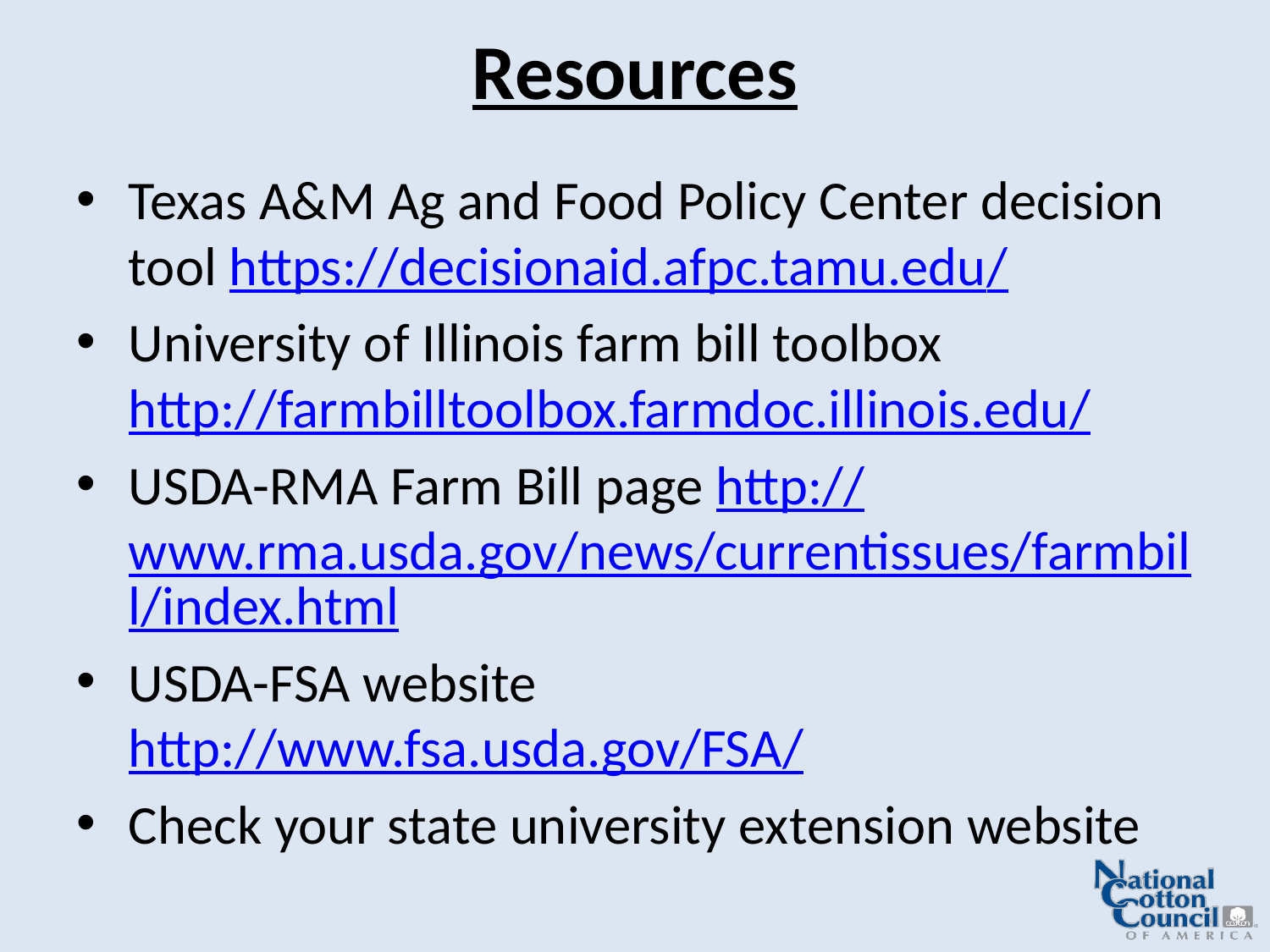

# Resources
Texas A&M Ag and Food Policy Center decision tool https://decisionaid.afpc.tamu.edu/
University of Illinois farm bill toolbox http://farmbilltoolbox.farmdoc.illinois.edu/
USDA-RMA Farm Bill page http://www.rma.usda.gov/news/currentissues/farmbill/index.html
USDA-FSA website http://www.fsa.usda.gov/FSA/
Check your state university extension website